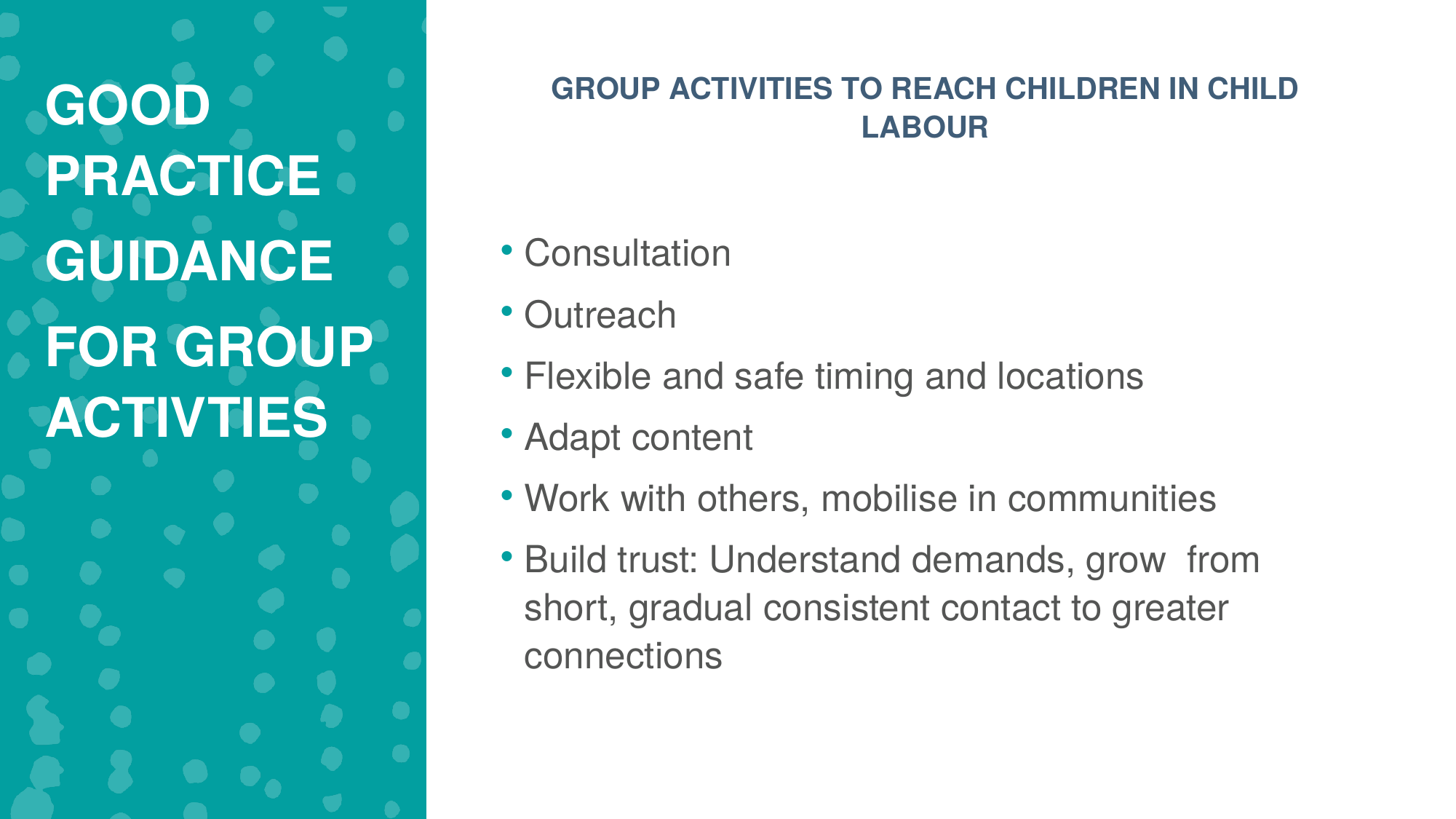

GOOD PRACTICE
GUIDANCE
FOR GROUP ACTIVTIES
GROUP ACTIVITIES TO REACH CHILDREN IN CHILD LABOUR
Consultation
Outreach
Flexible and safe timing and locations
Adapt content
Work with others, mobilise in communities
Build trust: Understand demands, grow  from short, gradual consistent contact to greater connections